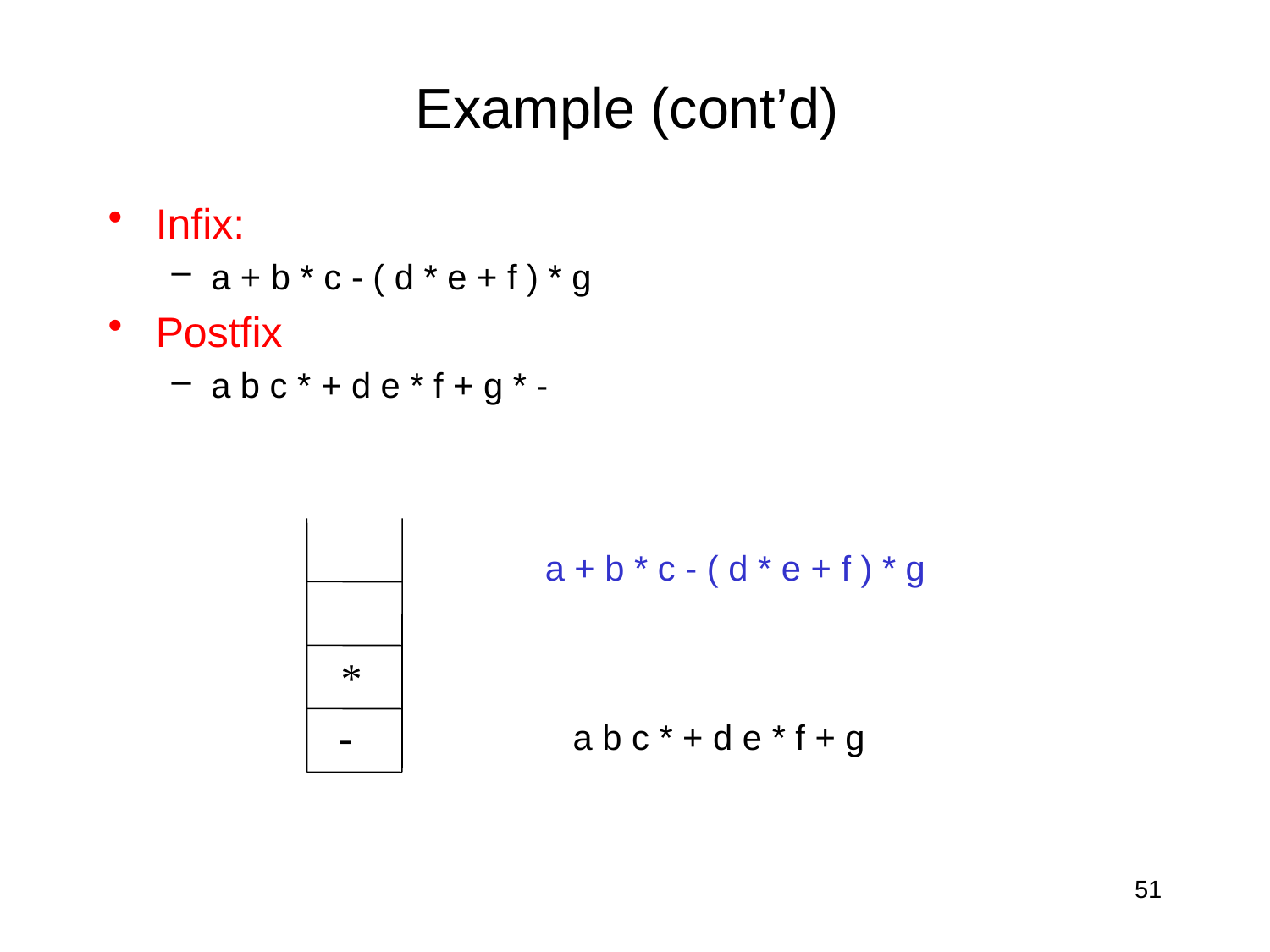

# Example (cont’d)
Infix:
a + b * c - ( d * e + f ) * g
Postfix
a b c * + d e * f + g * -

a + b * c - ( d * e + f ) * g

*
-

a b c * + d e * f + g

51